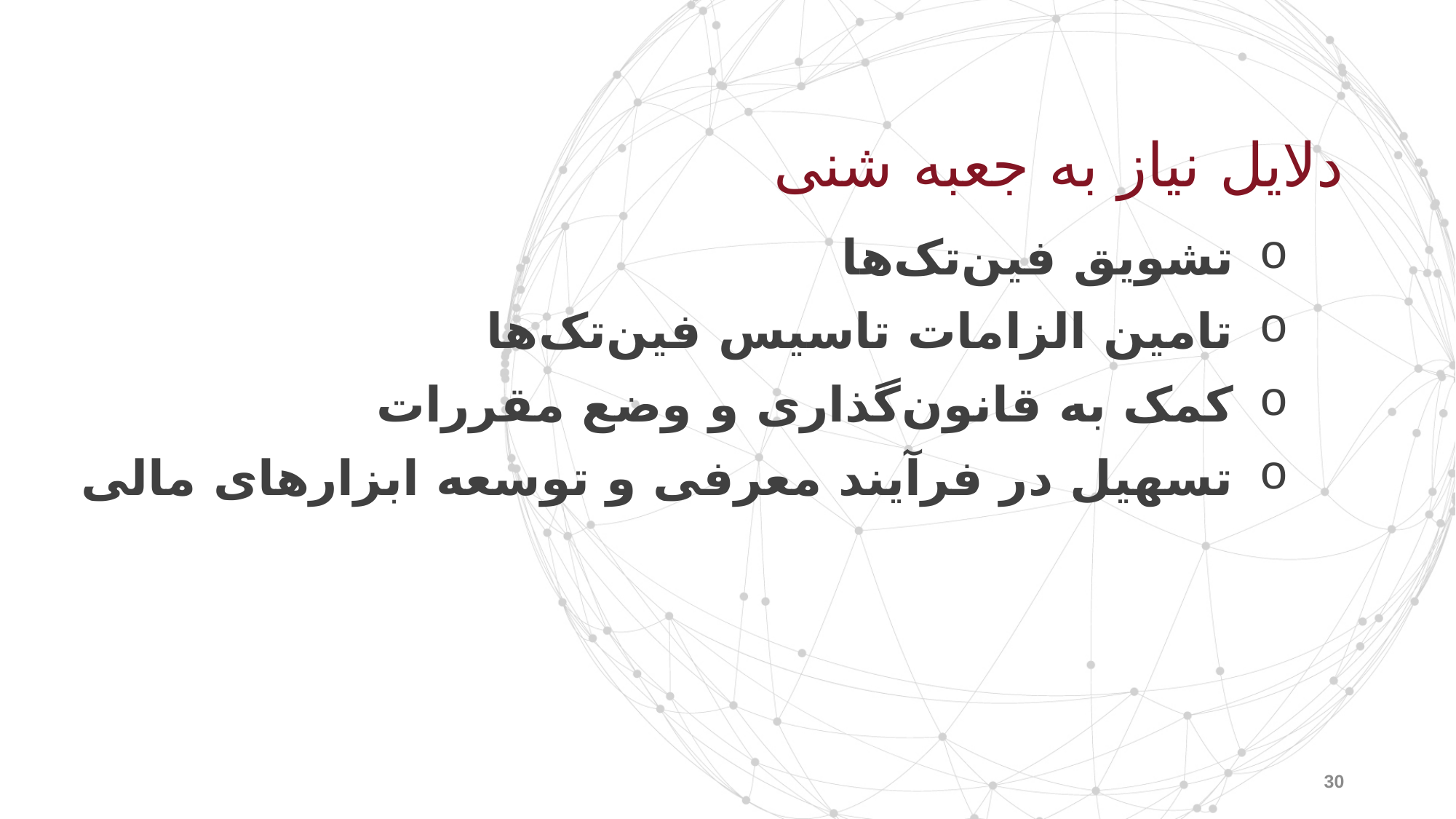

دلایل نیاز به جعبه شنی
تشویق فین‌تک‌ها
تامین الزامات تاسیس فین‌تک‌ها
کمک به قانون‌گذاری و وضع مقررات
تسهیل در فرآیند معرفی و توسعه ابزارهای مالی
30